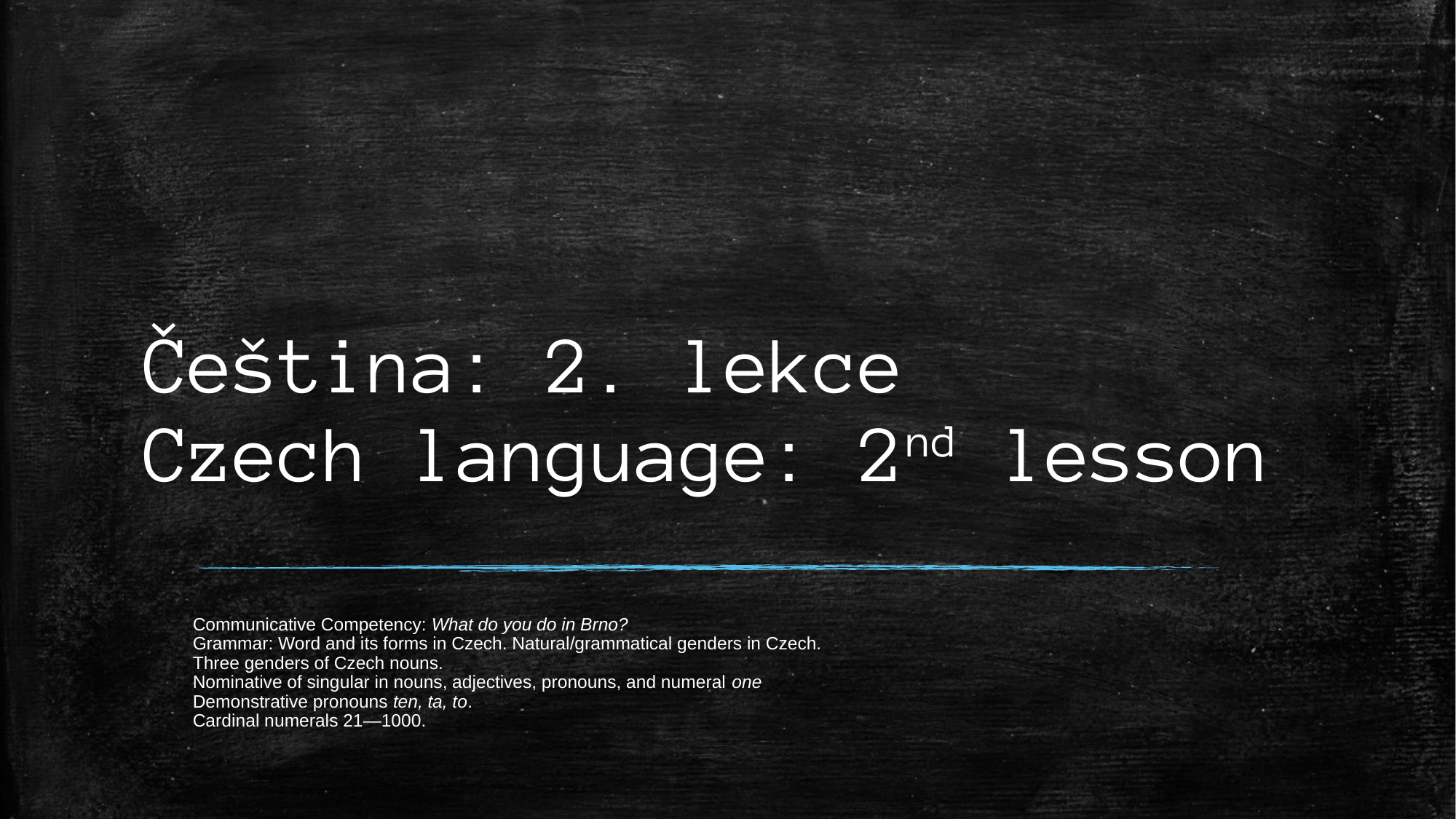

# Čeština: 2. lekce Czech language: 2nd lesson
Communicative Competency: What do you do in Brno?
Grammar: Word and its forms in Czech. Natural/grammatical genders in Czech.
Three genders of Czech nouns.
Nominative of singular in nouns, adjectives, pronouns, and numeral one
Demonstrative pronouns ten, ta, to.
Cardinal numerals 21—1000.